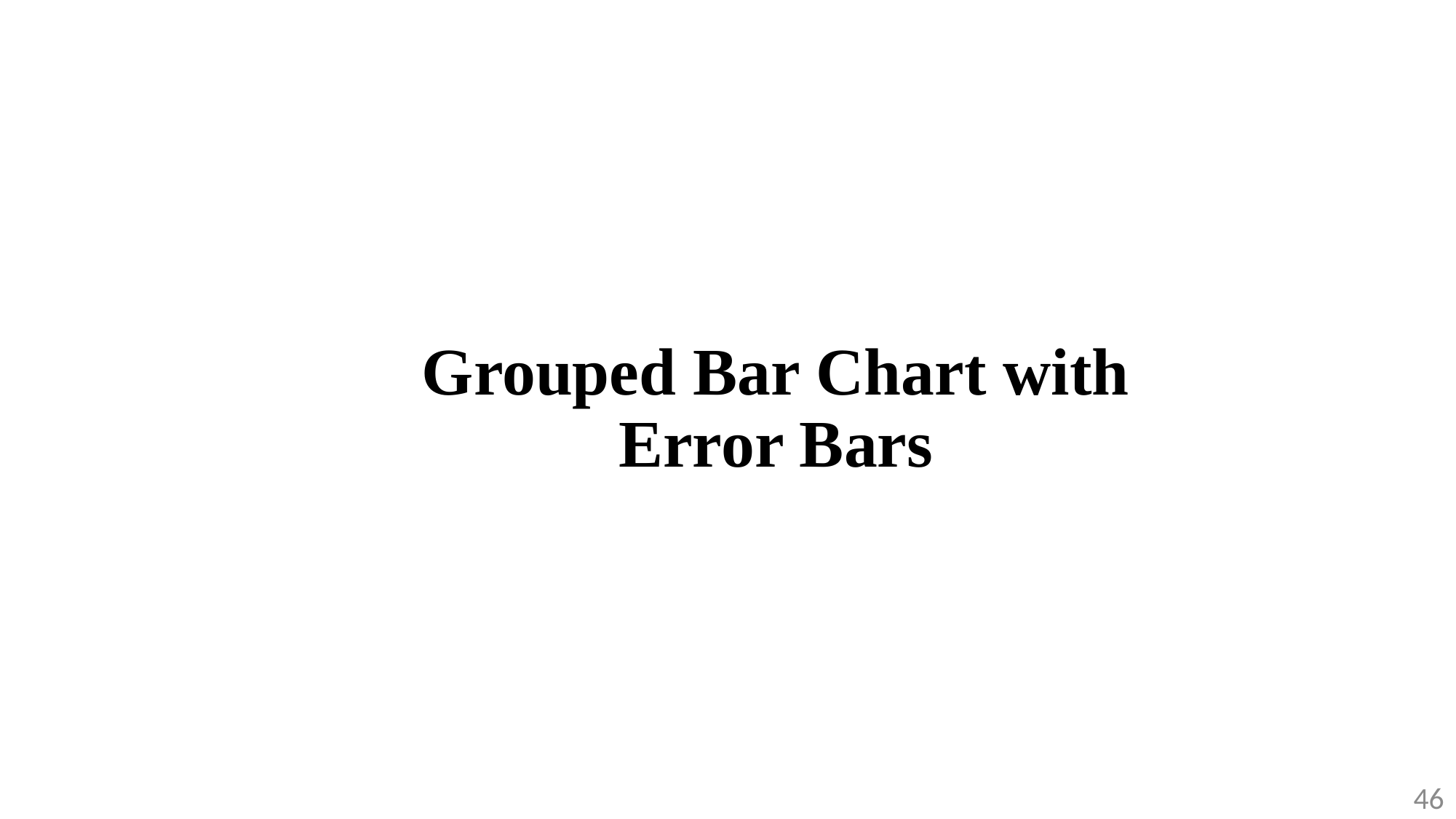

Grouped Bar Chart with Error Bars
46